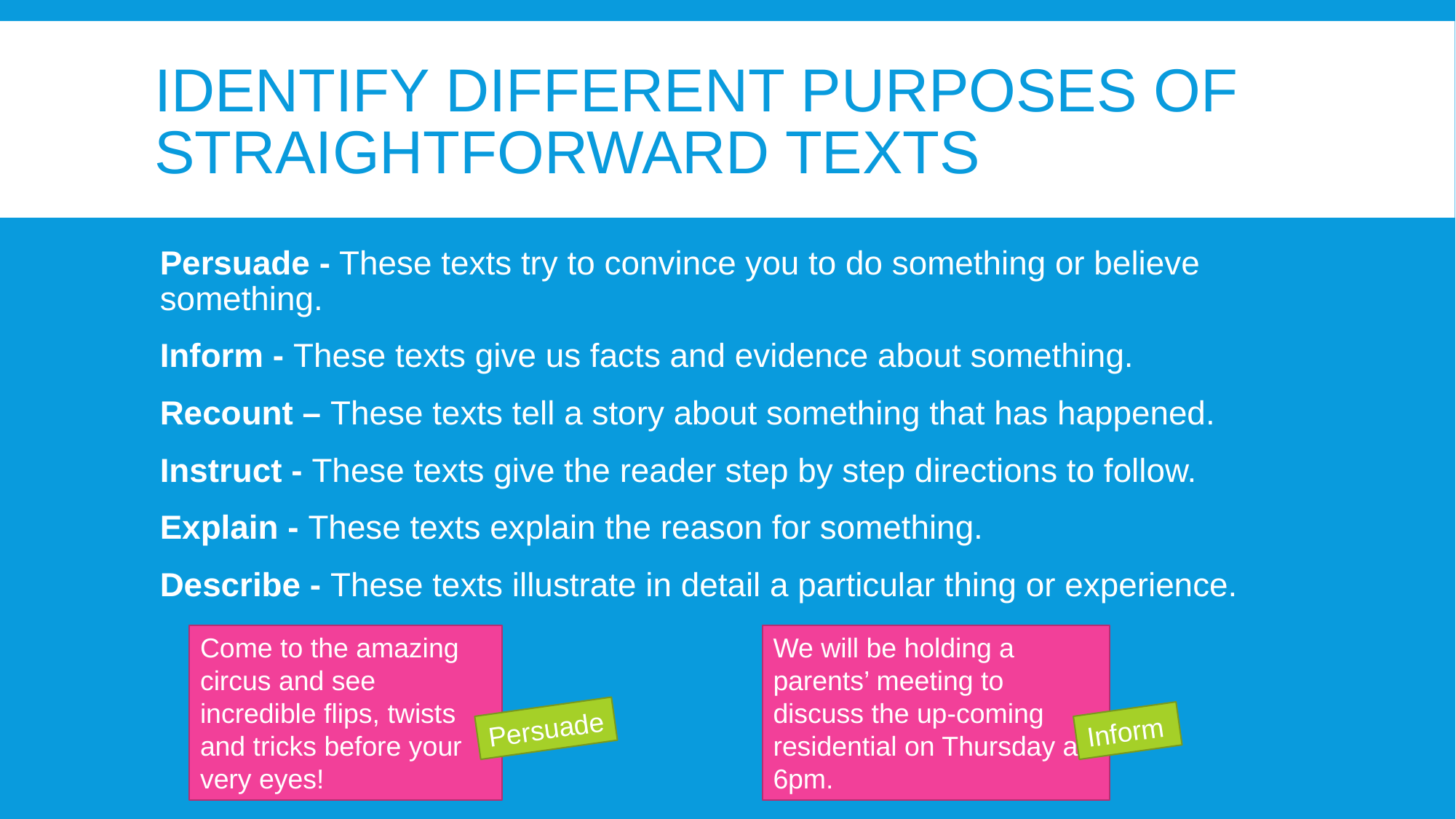

# Identify different purposes of straightforward texts
Persuade - These texts try to convince you to do something or believe something.
Inform - These texts give us facts and evidence about something.
Recount – These texts tell a story about something that has happened.
Instruct - These texts give the reader step by step directions to follow.
Explain - These texts explain the reason for something.
Describe - These texts illustrate in detail a particular thing or experience.

Come to the amazing circus and see incredible flips, twists and tricks before your very eyes!
We will be holding a parents’ meeting to discuss the up-coming residential on Thursday at 6pm.
Persuade
Inform